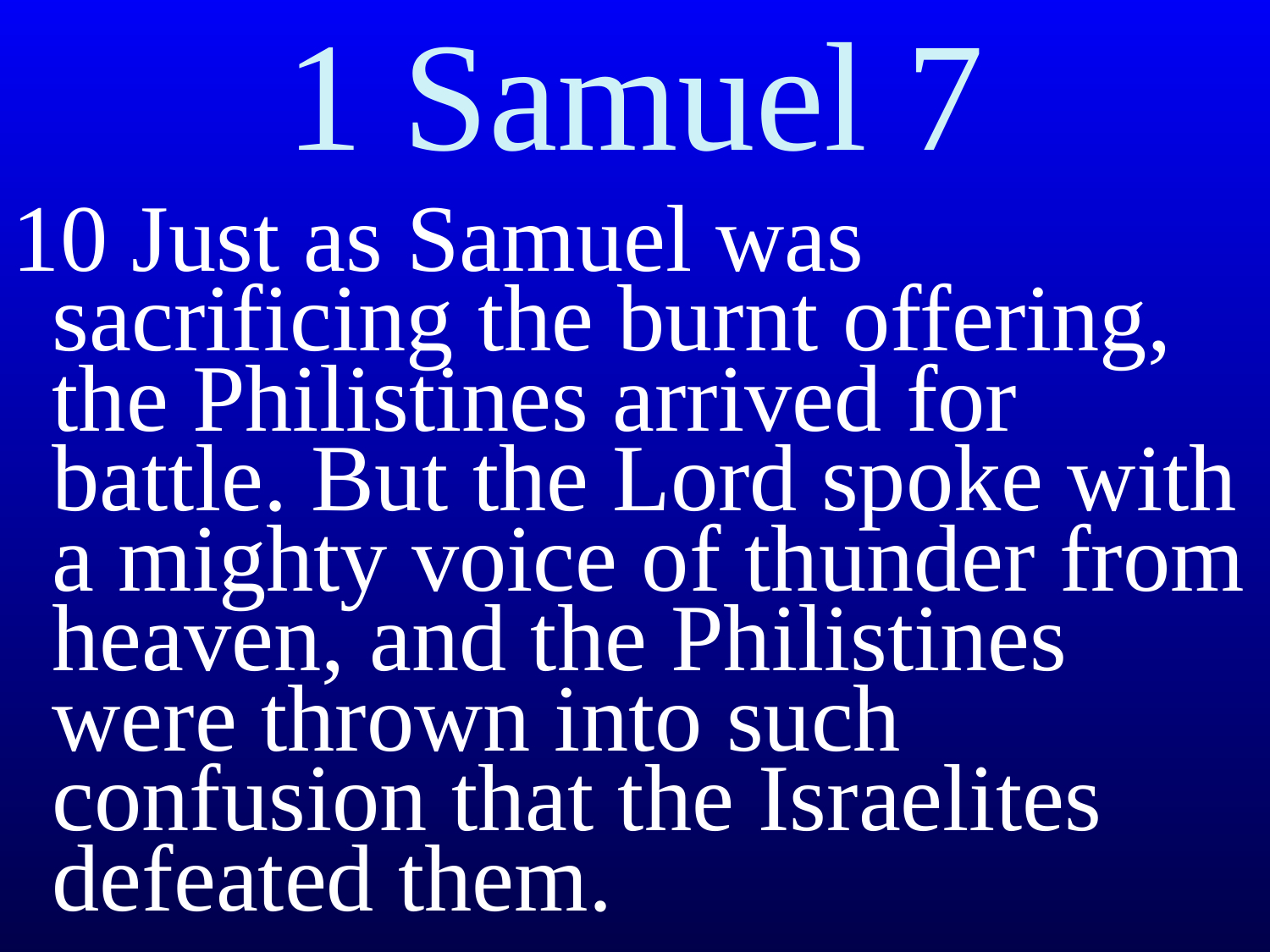

# 1 Samuel 7
10 Just as Samuel was sacrificing the burnt offering, the Philistines arrived for battle. But the Lord spoke with a mighty voice of thunder from heaven, and the Philistines were thrown into such confusion that the Israelites defeated them.